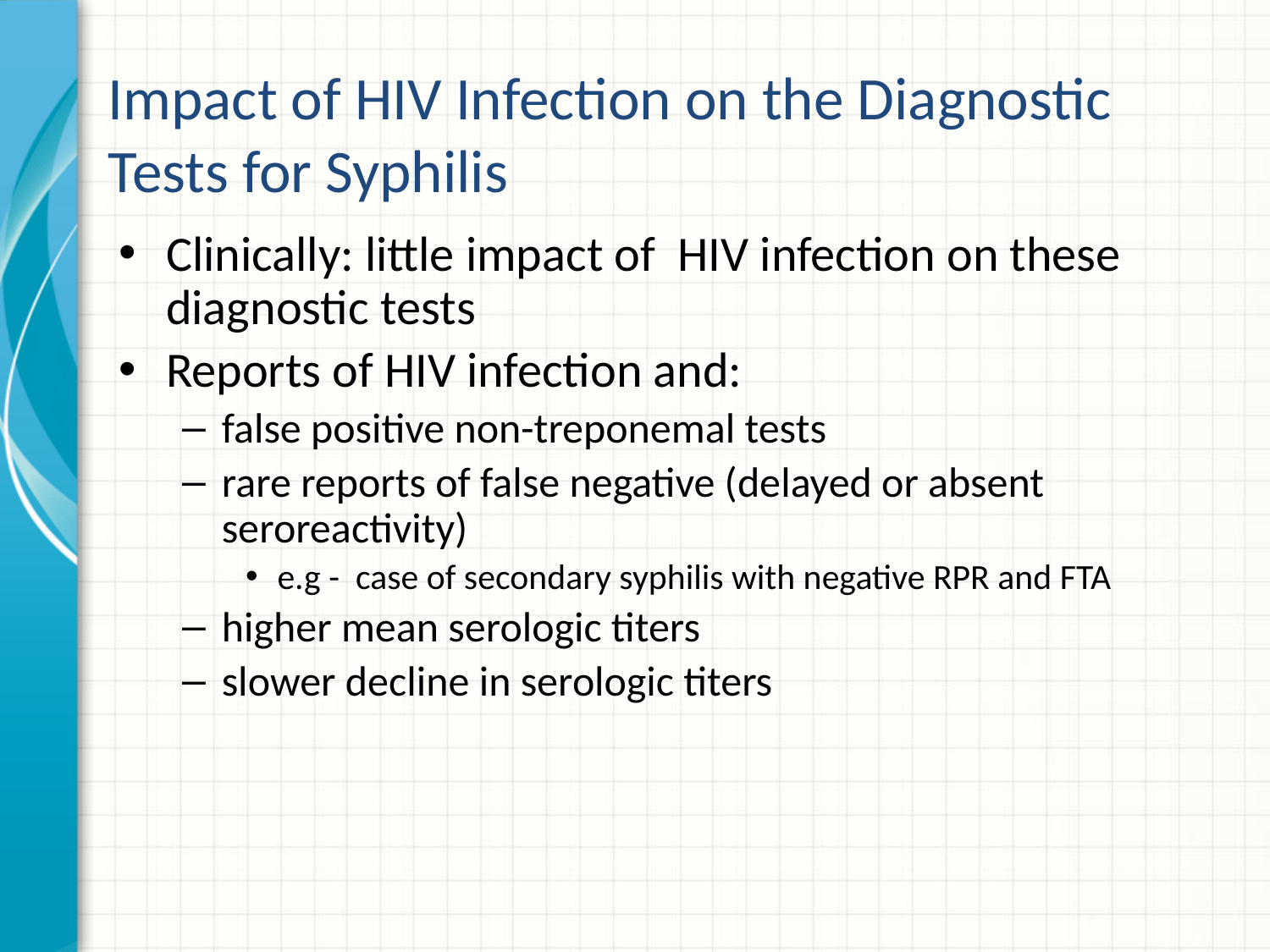

# Impact of HIV Infection on the Diagnostic Tests for Syphilis
Clinically: little impact of  HIV infection on these diagnostic tests
Reports of HIV infection and:
false positive non-treponemal tests
rare reports of false negative (delayed or absent seroreactivity)
e.g -  case of secondary syphilis with negative RPR and FTA
higher mean serologic titers
slower decline in serologic titers